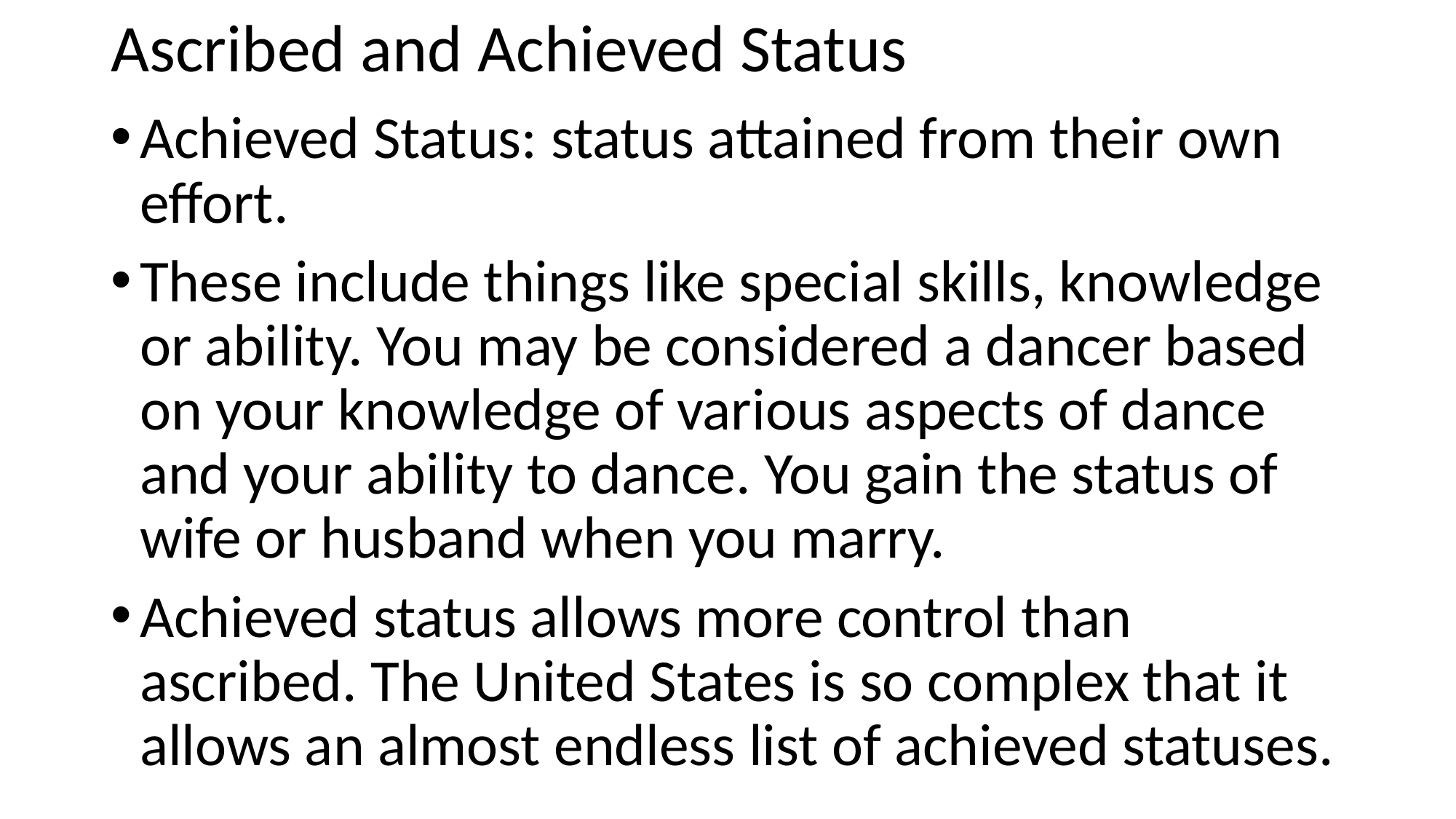

# Ascribed and Achieved Status
Achieved Status: status attained from their own effort.
These include things like special skills, knowledge or ability. You may be considered a dancer based on your knowledge of various aspects of dance and your ability to dance. You gain the status of wife or husband when you marry.
Achieved status allows more control than ascribed. The United States is so complex that it allows an almost endless list of achieved statuses.